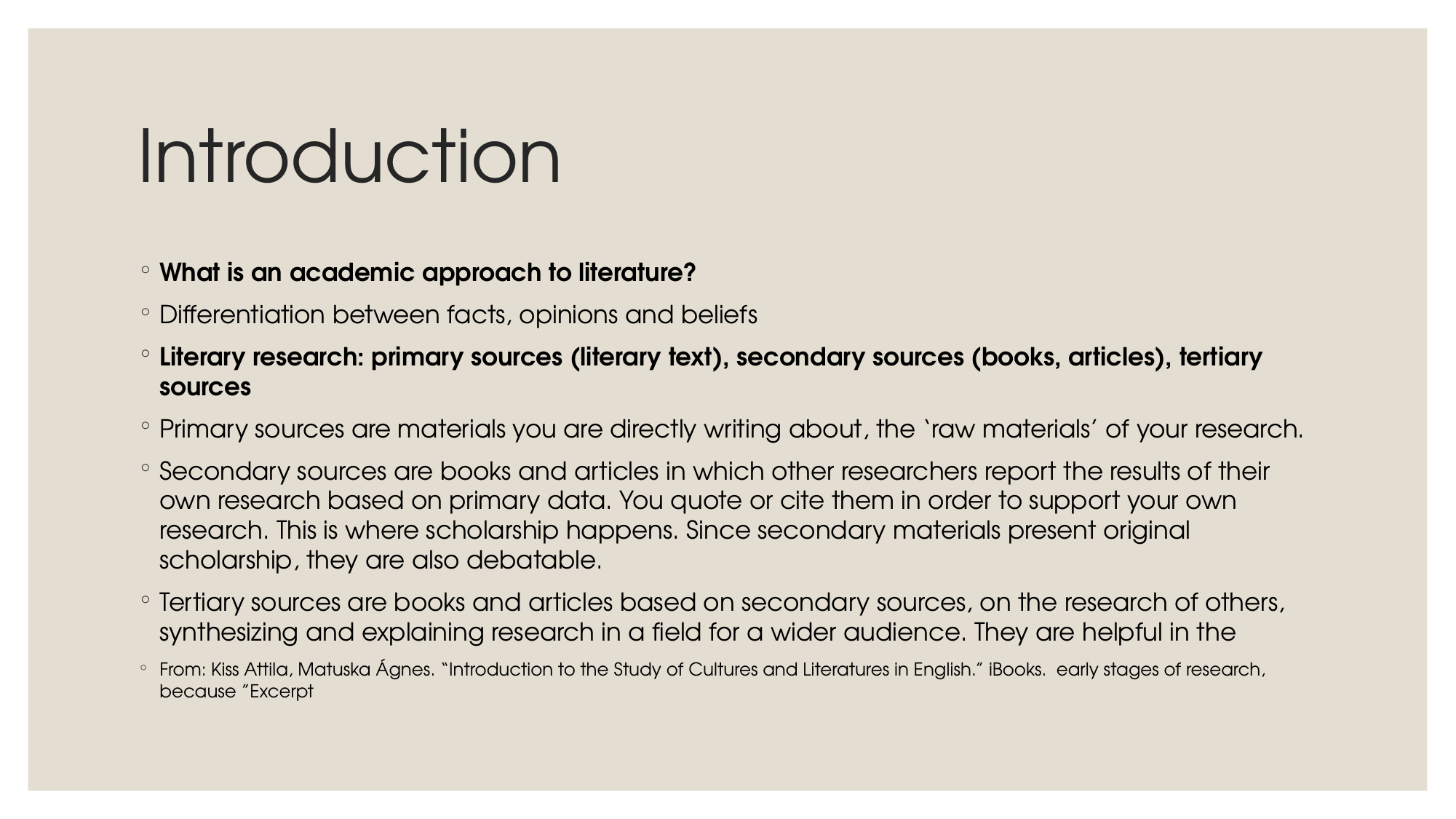

# Introduction
What is an academic approach to literature?
Differentiation between facts, opinions and beliefs
Literary research: primary sources (literary text), secondary sources (books, articles), tertiary sources
Primary sources are materials you are directly writing about, the ‘raw materials’ of your research.
Secondary sources are books and articles in which other researchers report the results of their own research based on primary data. You quote or cite them in order to support your own research. This is where scholarship happens. Since secondary materials present original scholarship, they are also debatable.
Tertiary sources are books and articles based on secondary sources, on the research of others, synthesizing and explaining research in a field for a wider audience. They are helpful in the
From: Kiss Attila, Matuska Ágnes. “Introduction to the Study of Cultures and Literatures in English.” iBooks.  early stages of research, because ”Excerpt